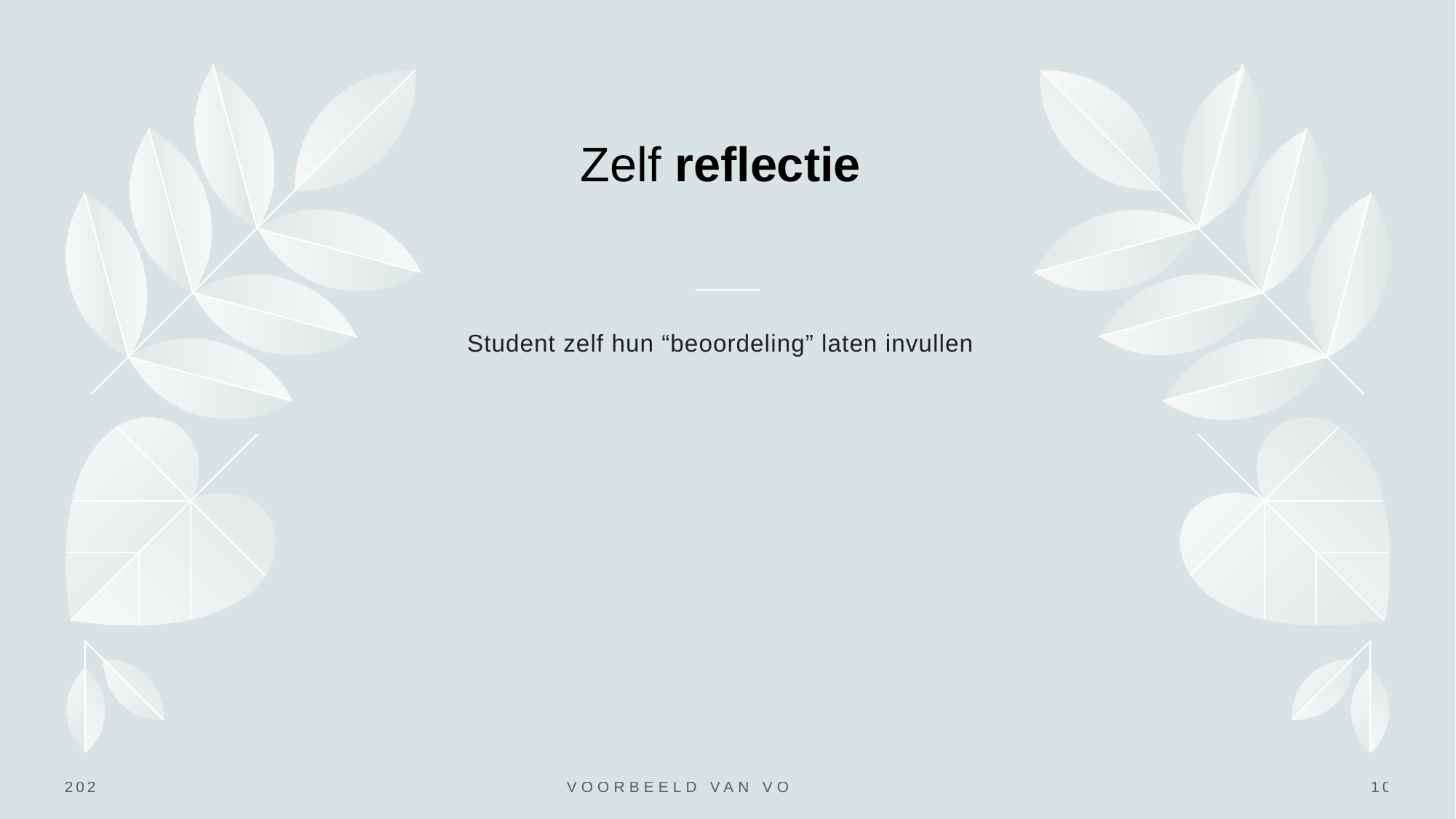

# Zelf reflectie
Student zelf hun “beoordeling” laten invullen
2024
Voorbeeld van voettekst
10